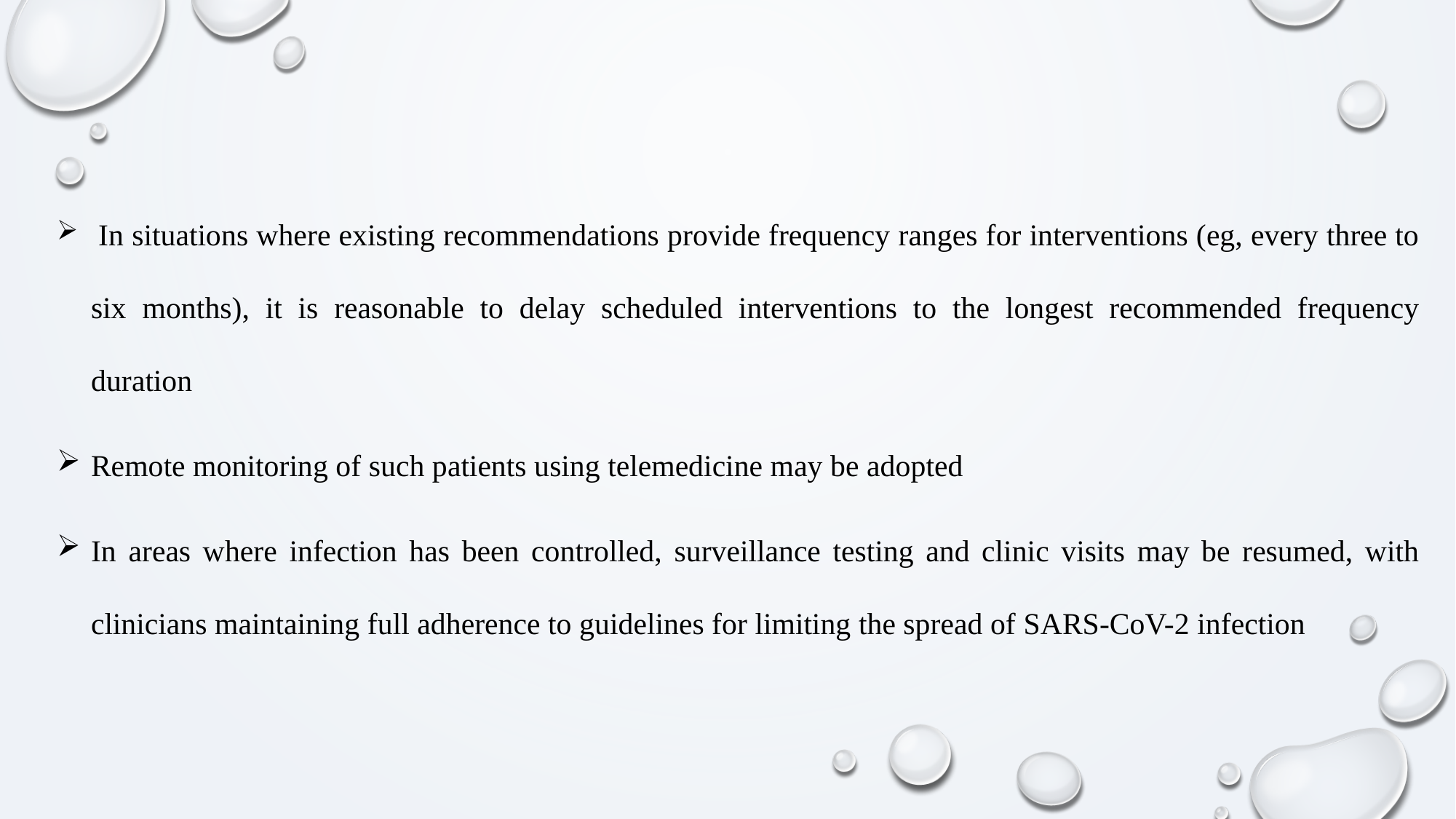

In situations where existing recommendations provide frequency ranges for interventions (eg, every three to six months), it is reasonable to delay scheduled interventions to the longest recommended frequency duration
Remote monitoring of such patients using telemedicine may be adopted
In areas where infection has been controlled, surveillance testing and clinic visits may be resumed, with clinicians maintaining full adherence to guidelines for limiting the spread of SARS-CoV-2 infection